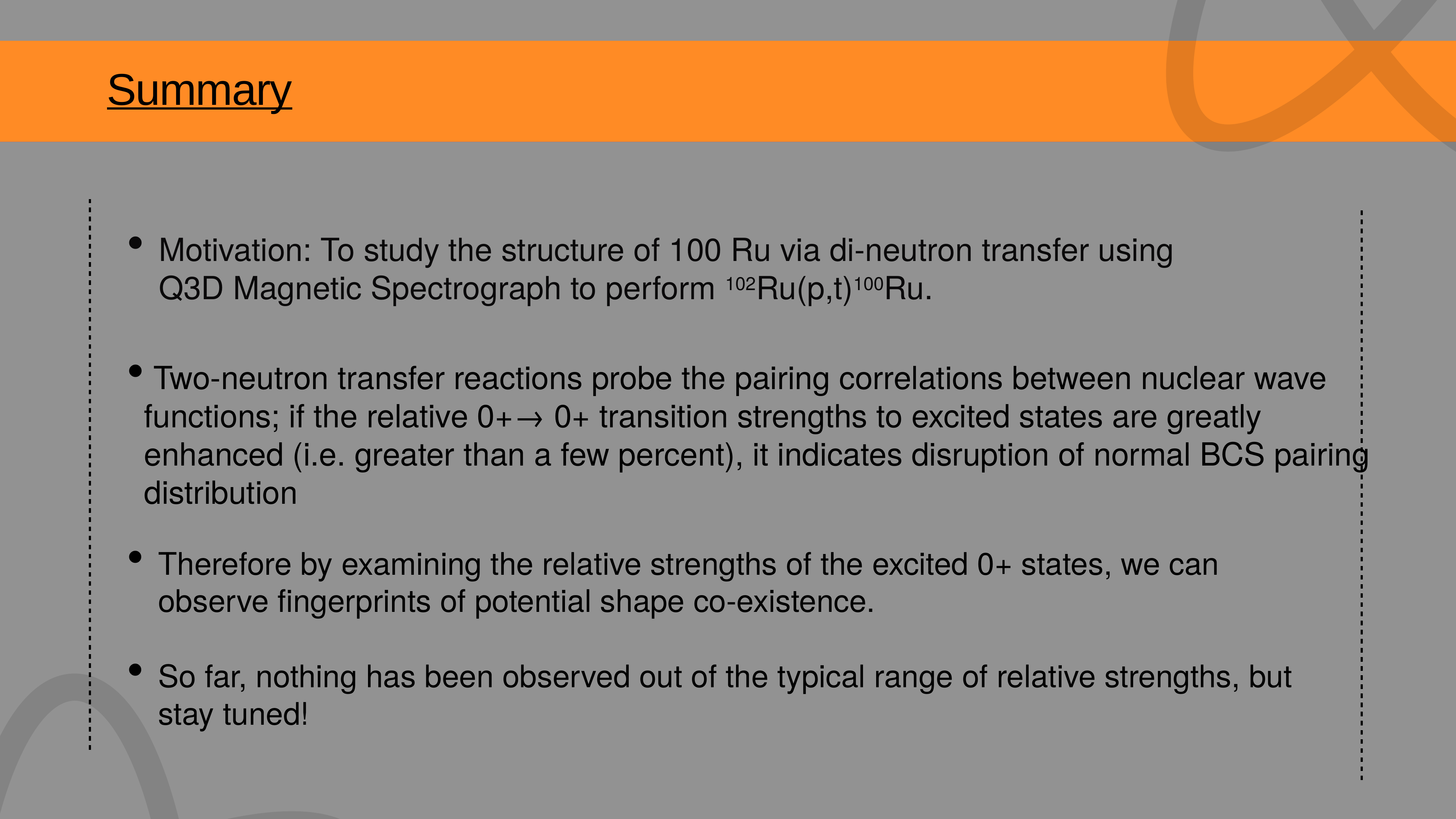

Summary

Motivation: To study the structure of 100 Ru via di-neutron transfer using Q3D Magnetic Spectrograph to perform 102Ru(p,t)100Ru.

 Two-neutron transfer reactions probe the pairing correlations between nuclear wave functions; if the relative 0+→ 0+ transition strengths to excited states are greatly enhanced (i.e. greater than a few percent), it indicates disruption of normal BCS pairing distribution

Therefore by examining the relative strengths of the excited 0+ states, we can observe fingerprints of potential shape co-existence.

So far, nothing has been observed out of the typical range of relative strengths, but stay tuned!